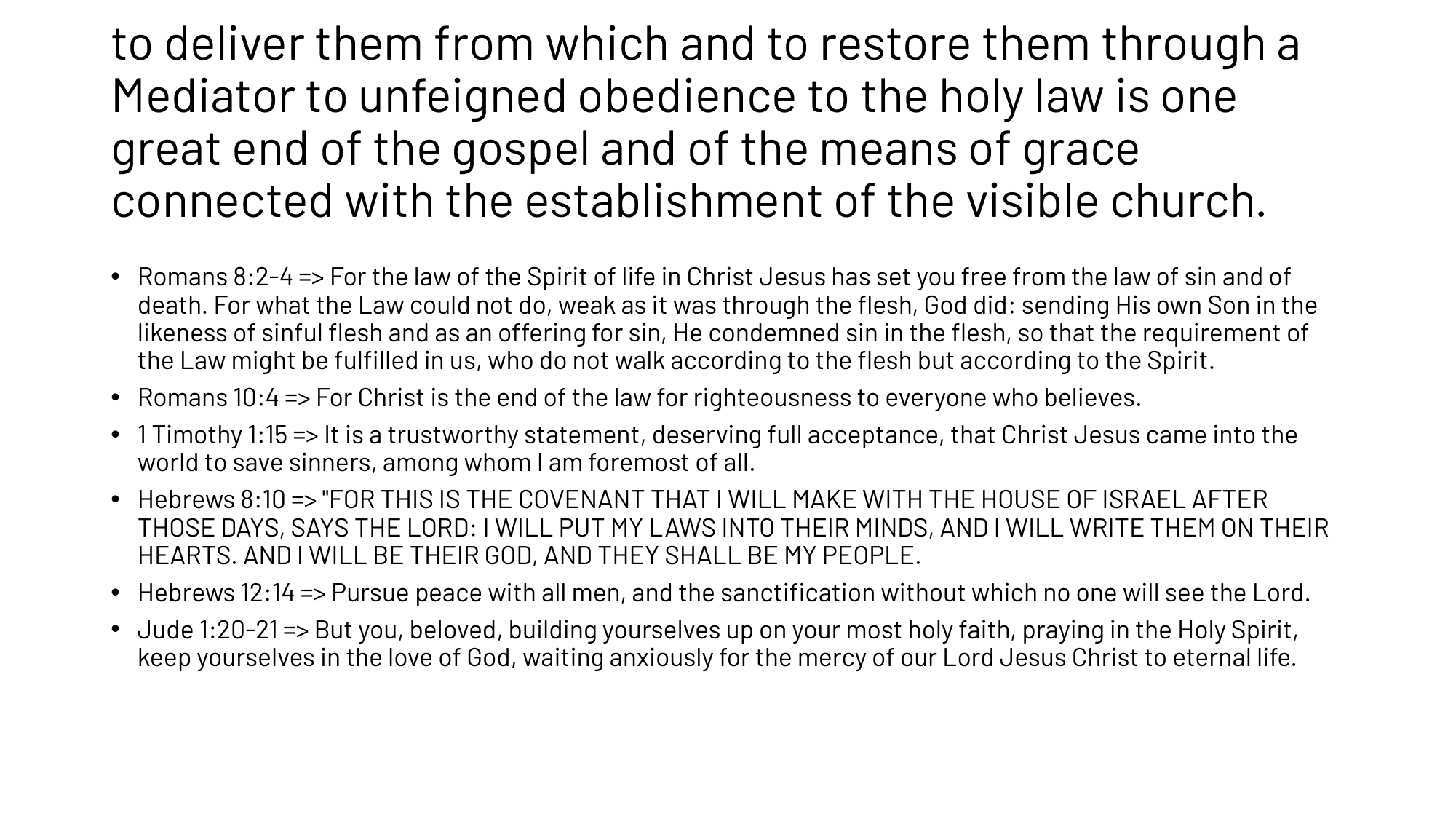

# to deliver them from which and to restore them through a Mediator to unfeigned obedience to the holy law is one great end of the gospel and of the means of grace connected with the establishment of the visible church.

Romans 8:2-4 => For the law of the Spirit of life in Christ Jesus has set you free from the law of sin and of death. For what the Law could not do, weak as it was through the flesh, God did: sending His own Son in the likeness of sinful flesh and as an offering for sin, He condemned sin in the flesh, so that the requirement of the Law might be fulfilled in us, who do not walk according to the flesh but according to the Spirit.
Romans 10:4 => For Christ is the end of the law for righteousness to everyone who believes.
1 Timothy 1:15 => It is a trustworthy statement, deserving full acceptance, that Christ Jesus came into the world to save sinners, among whom I am foremost of all.
Hebrews 8:10 => "FOR THIS IS THE COVENANT THAT I WILL MAKE WITH THE HOUSE OF ISRAEL AFTER THOSE DAYS, SAYS THE LORD: I WILL PUT MY LAWS INTO THEIR MINDS, AND I WILL WRITE THEM ON THEIR HEARTS. AND I WILL BE THEIR GOD, AND THEY SHALL BE MY PEOPLE.
Hebrews 12:14 => Pursue peace with all men, and the sanctification without which no one will see the Lord.
Jude 1:20-21 => But you, beloved, building yourselves up on your most holy faith, praying in the Holy Spirit, keep yourselves in the love of God, waiting anxiously for the mercy of our Lord Jesus Christ to eternal life.